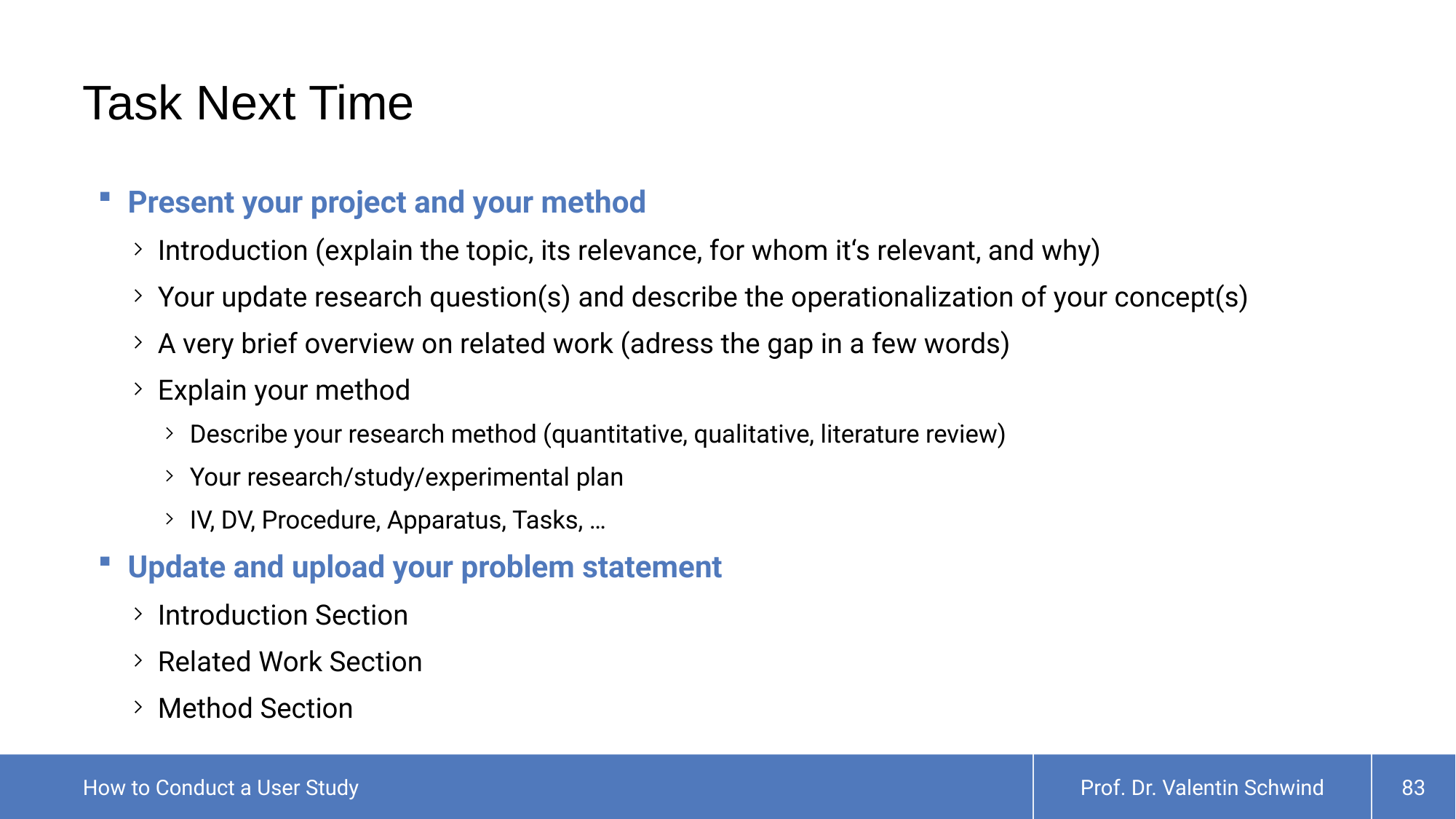

# Task Next Time
Present your project and your method
Introduction (explain the topic, its relevance, for whom it‘s relevant, and why)
Your update research question(s) and describe the operationalization of your concept(s)
A very brief overview on related work (adress the gap in a few words)
Explain your method
Describe your research method (quantitative, qualitative, literature review)
Your research/study/experimental plan
IV, DV, Procedure, Apparatus, Tasks, …
Update and upload your problem statement
Introduction Section
Related Work Section
Method Section

How to Conduct a User Study
Prof. Dr. Valentin Schwind
83